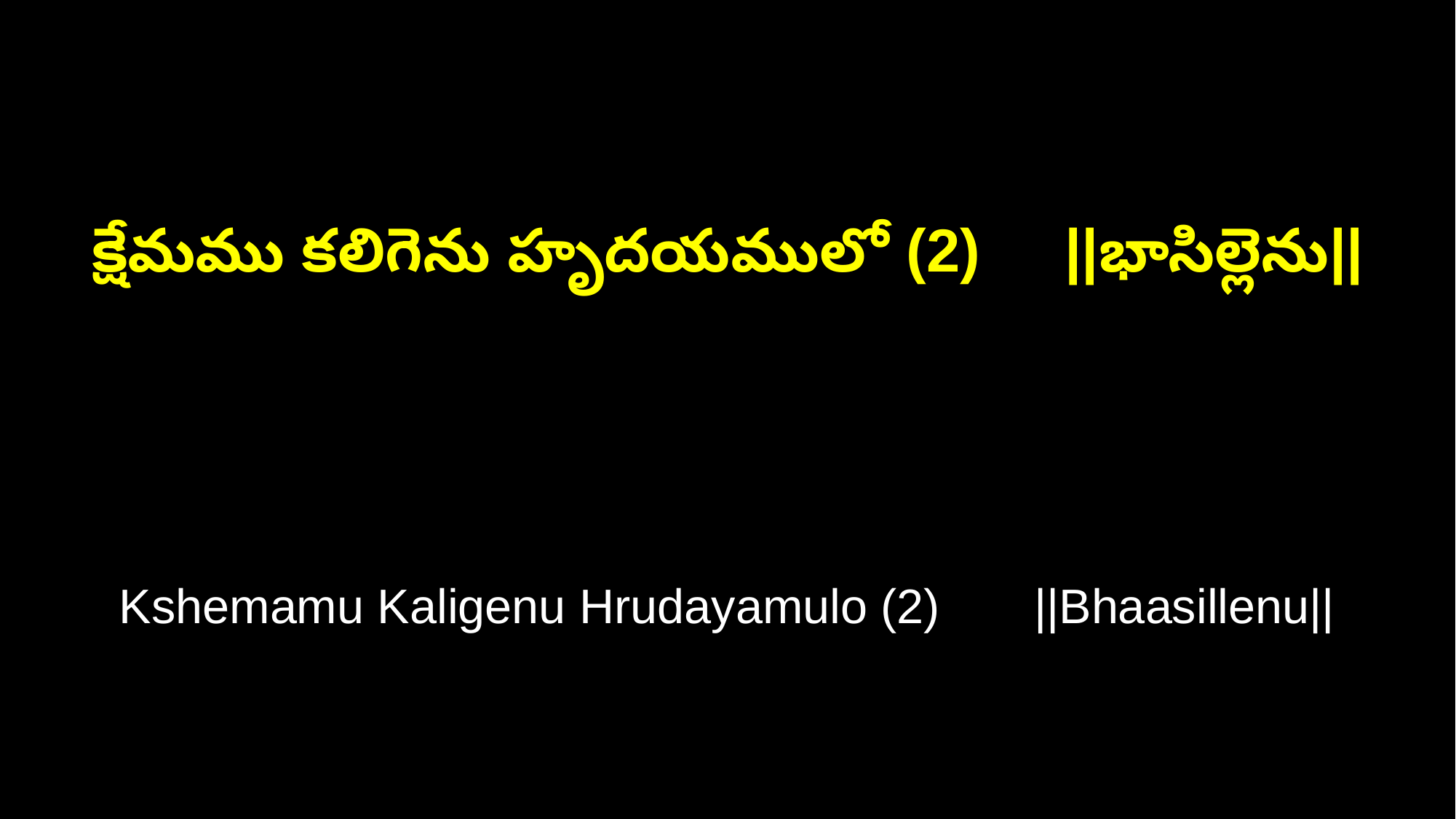

క్షేమము కలిగెను హృదయములో (2)     ||భాసిల్లెను||
Kshemamu Kaligenu Hrudayamulo (2)       ||Bhaasillenu||